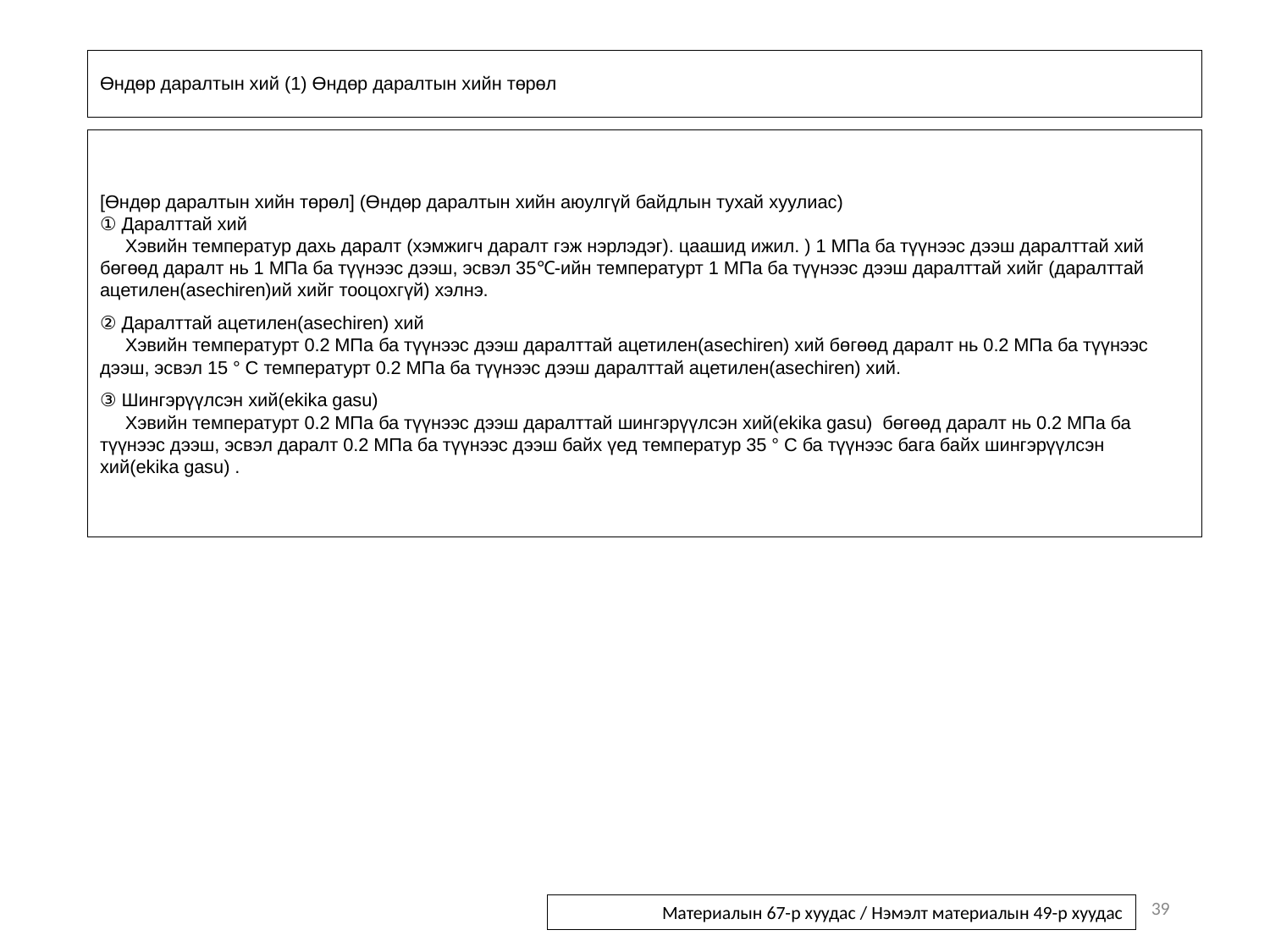

# Өндөр даралтын хий (1) Өндөр даралтын хийн төрөл
[Өндөр даралтын хийн төрөл] (Өндөр даралтын хийн аюулгүй байдлын тухай хуулиас)
① Даралттай хий
Хэвийн температур дахь даралт (хэмжигч даралт гэж нэрлэдэг). цаашид ижил. ) 1 МПа ба түүнээс дээш даралттай хий бөгөөд даралт нь 1 МПа ба түүнээс дээш, эсвэл 35℃-ийн температурт 1 МПа ба түүнээс дээш даралттай хийг (даралттай ацетилен(asechiren)ий хийг тооцохгүй) хэлнэ.
② Даралттай ацетилен(asechiren) хий
Хэвийн температурт 0.2 МПа ба түүнээс дээш даралттай ацетилен(asechiren) хий бөгөөд даралт нь 0.2 МПа ба түүнээс дээш, эсвэл 15 ° С температурт 0.2 МПа ба түүнээс дээш даралттай ацетилен(asechiren) хий.
③ Шингэрүүлсэн хий(ekika gasu)
Хэвийн температурт 0.2 МПа ба түүнээс дээш даралттай шингэрүүлсэн хий(ekika gasu)  бөгөөд даралт нь 0.2 МПа ба түүнээс дээш, эсвэл даралт 0.2 МПа ба түүнээс дээш байх үед температур 35 ° С ба түүнээс бага байх шингэрүүлсэн хий(ekika gasu) .
39
Материалын 67-р хуудас / Нэмэлт материалын 49-р хуудас